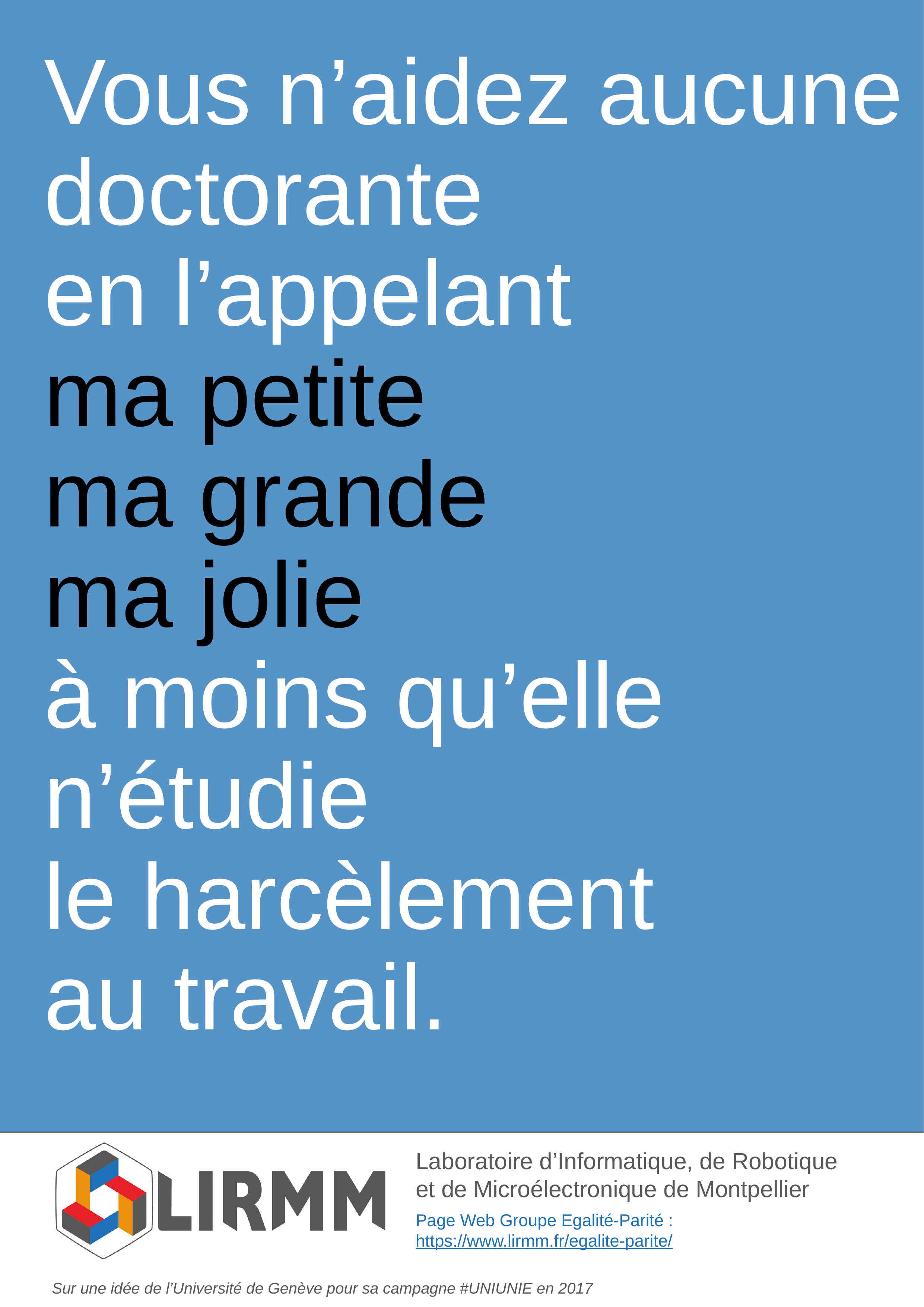

# Vous n’aidez aucune doctorante en l’appelant ma petite ma grande ma jolie à moins qu’elle n’étudie le harcèlement au travail.